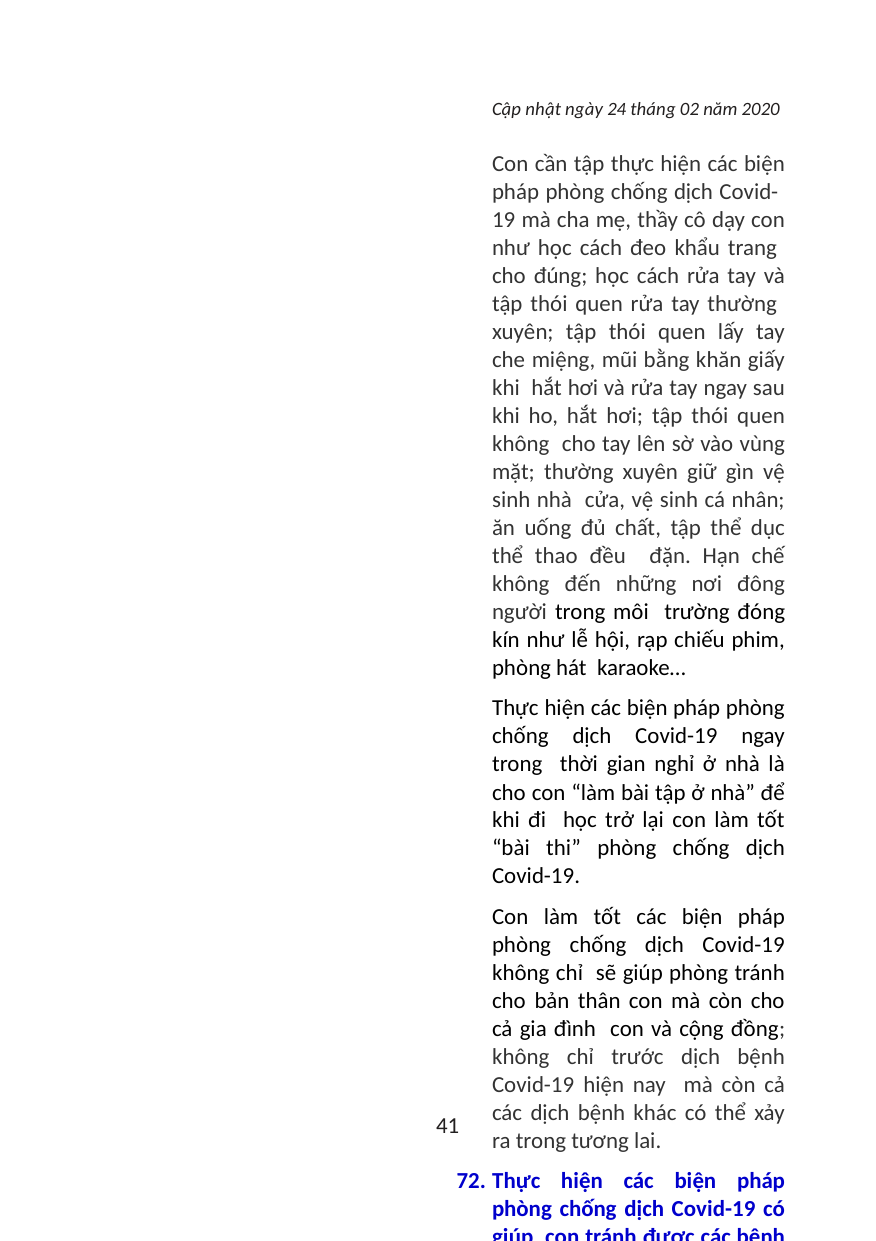

Cập nhật ngày 24 tháng 02 năm 2020

Con cần tập thực hiện các biện pháp phòng chống dịch Covid-  19 mà cha mẹ, thầy cô dạy con như học cách đeo khẩu trang  cho đúng; học cách rửa tay và tập thói quen rửa tay thường  xuyên; tập thói quen lấy tay che miệng, mũi bằng khăn giấy khi  hắt hơi và rửa tay ngay sau khi ho, hắt hơi; tập thói quen không  cho tay lên sờ vào vùng mặt; thường xuyên giữ gìn vệ sinh nhà  cửa, vệ sinh cá nhân; ăn uống đủ chất, tập thể dục thể thao đều  đặn. Hạn chế không đến những nơi đông người trong môi  trường đóng kín như lễ hội, rạp chiếu phim, phòng hát  karaoke…
Thực hiện các biện pháp phòng chống dịch Covid-19 ngay trong  thời gian nghỉ ở nhà là cho con “làm bài tập ở nhà” để khi đi  học trở lại con làm tốt “bài thi” phòng chống dịch Covid-19.
Con làm tốt các biện pháp phòng chống dịch Covid-19 không chỉ  sẽ giúp phòng tránh cho bản thân con mà còn cho cả gia đình  con và cộng đồng; không chỉ trước dịch bệnh Covid-19 hiện nay  mà còn cả các dịch bệnh khác có thể xảy ra trong tương lai.
Thực hiện các biện pháp phòng chống dịch Covid-19 có giúp  con tránh được các bệnh khác không?
Có, vì trên thực tế trong môi trường sống hiện tại vẫn tồn tại  một số bệnh có thể lây lan tương tự như bệnh Covid-19, ví dụ  như cúm, sởi, quai bị... Nếu mình “chiến thắng” được bệnh  Covid-19 sẽ đồng thời chiến thắng cả một số bệnh khác cùng  một lúc.
Khi ở nhà, chỉ mình con phải thực hiện các biện pháp phòng  chống bệnh Covid-19 hay mọi người trong nhà cùng phải làm  như con?
Dịch là “bệnh của cộng đồng” vì có nhiều người bị cùng 1 bệnh  mới gọi là dịch. Muốn phòng chống dịch Covid-19 cho “cộng  đồng nhà mình” thì cả nhà cùng phải thực hiện.
41